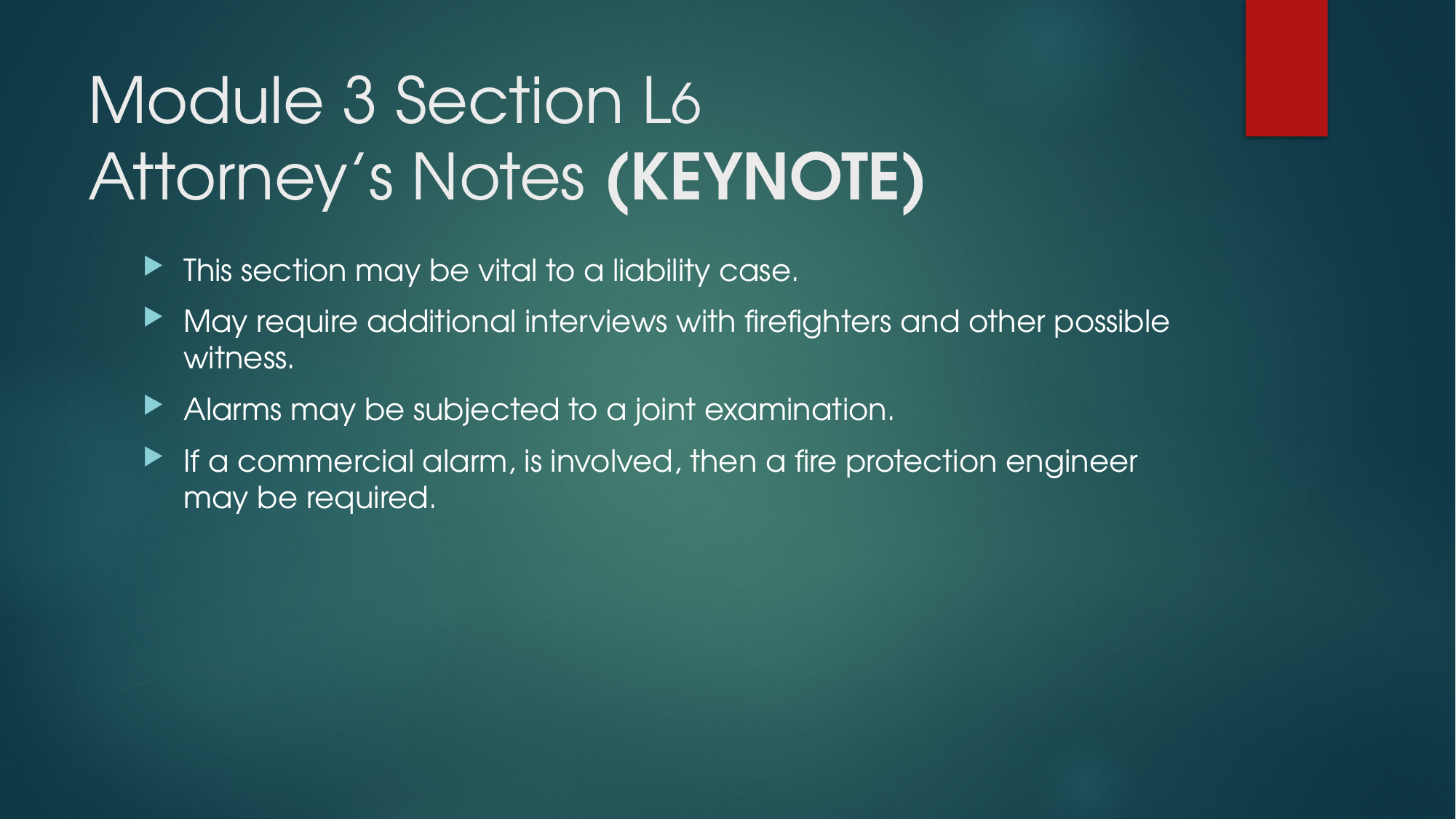

# Module 3 Section L6 Attorney’s Notes (KEYNOTE)
This section may be vital to a liability case.
May require additional interviews with firefighters and other possible witness.
Alarms may be subjected to a joint examination.
If a commercial alarm, is involved, then a fire protection engineer may be required.